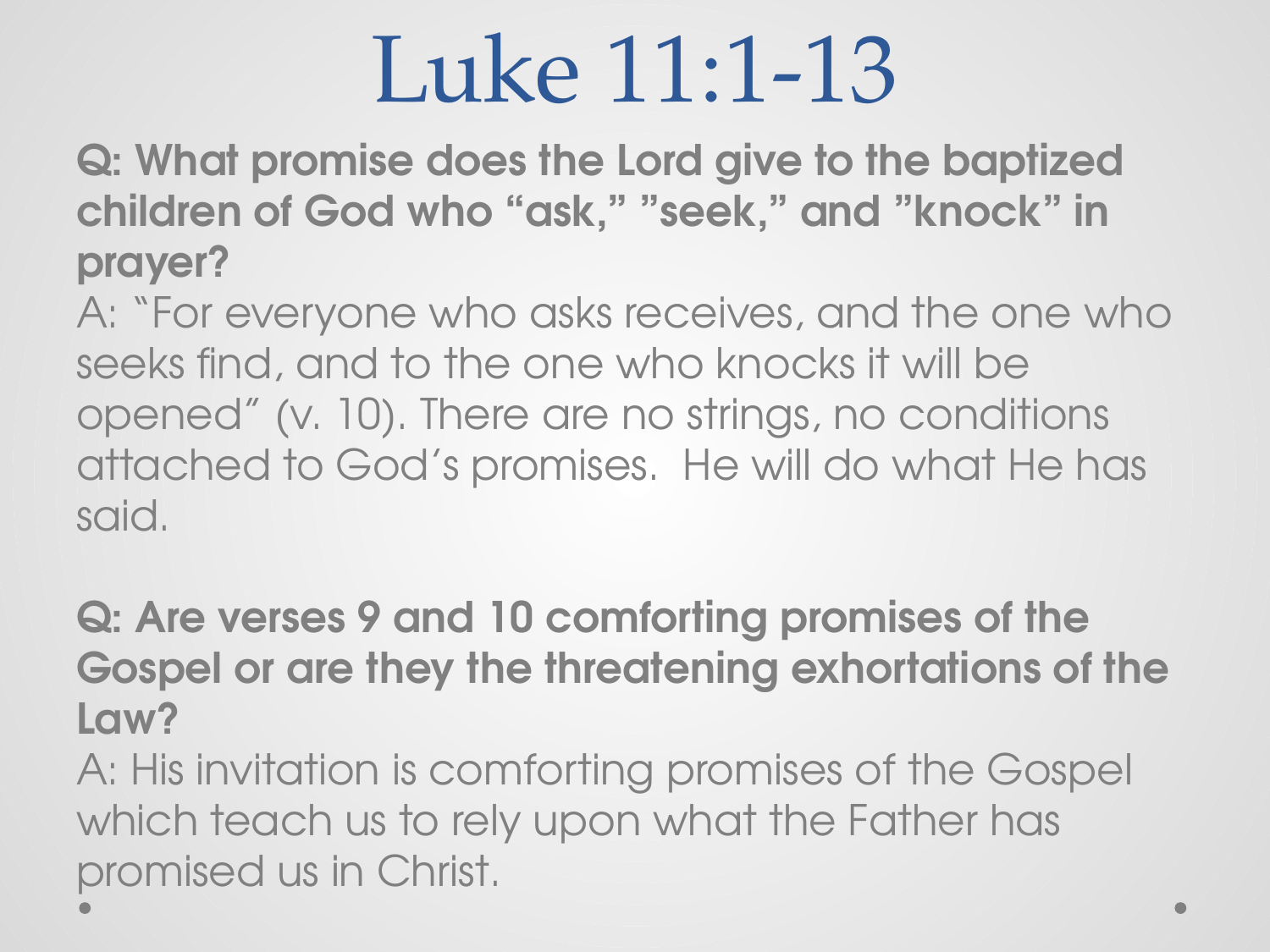

# Luke 11:1-13
Q: What promise does the Lord give to the baptized children of God who “ask,” ”seek,” and ”knock” in prayer?
A: “For everyone who asks receives, and the one who seeks find, and to the one who knocks it will be opened” (v. 10). There are no strings, no conditions attached to God’s promises.  He will do what He has said.

Q: Are verses 9 and 10 comforting promises of the Gospel or are they the threatening exhortations of the Law?
A: His invitation is comforting promises of the Gospel which teach us to rely upon what the Father has promised us in Christ.